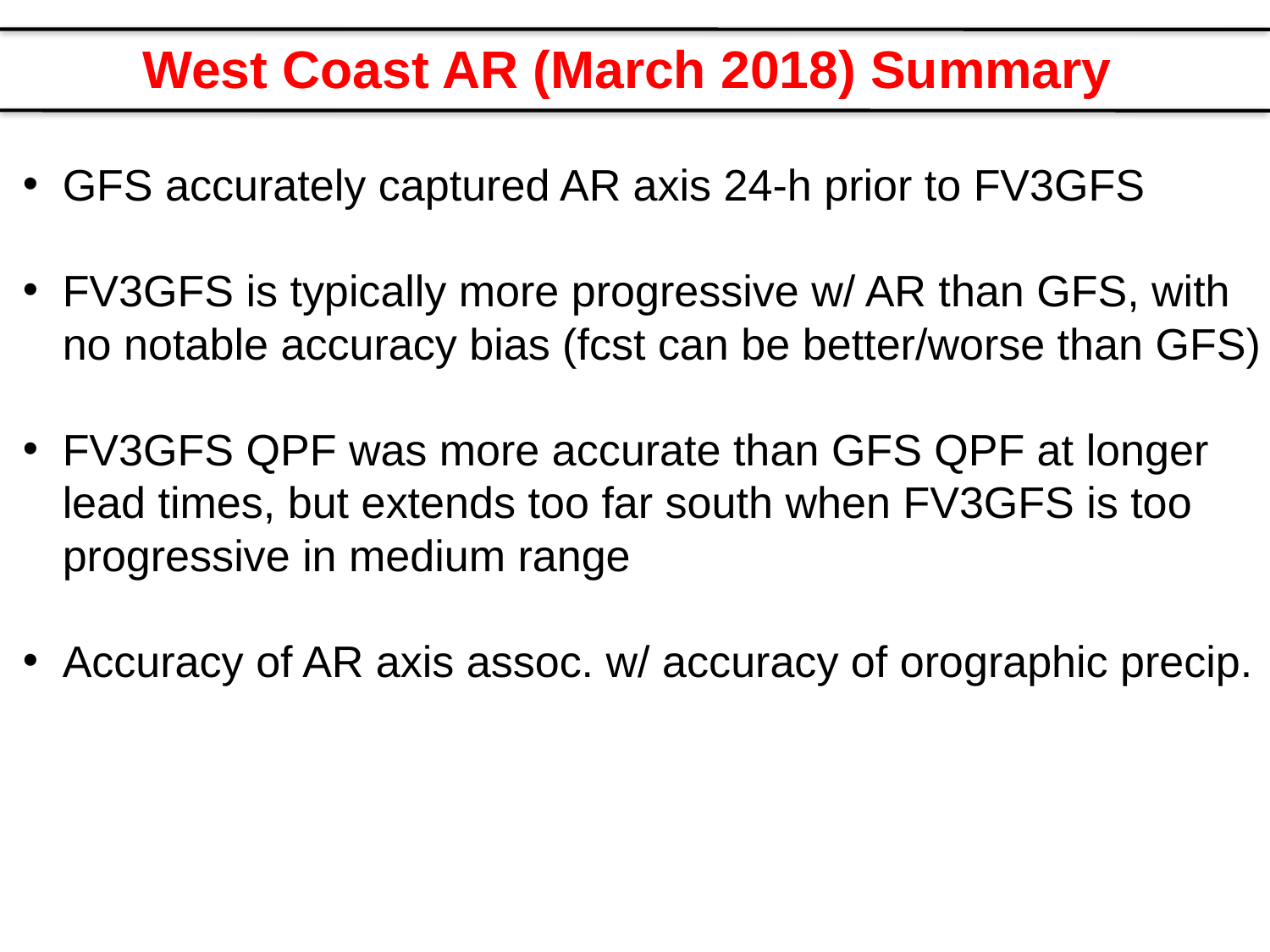

West Coast AR (March 2018) Summary
GFS accurately captured AR axis 24-h prior to FV3GFS

FV3GFS is typically more progressive w/ AR than GFS, with
no notable accuracy bias (fcst can be better/worse than GFS)

FV3GFS QPF was more accurate than GFS QPF at longer lead times, but extends too far south when FV3GFS is too progressive in medium range

Accuracy of AR axis assoc. w/ accuracy of orographic precip.